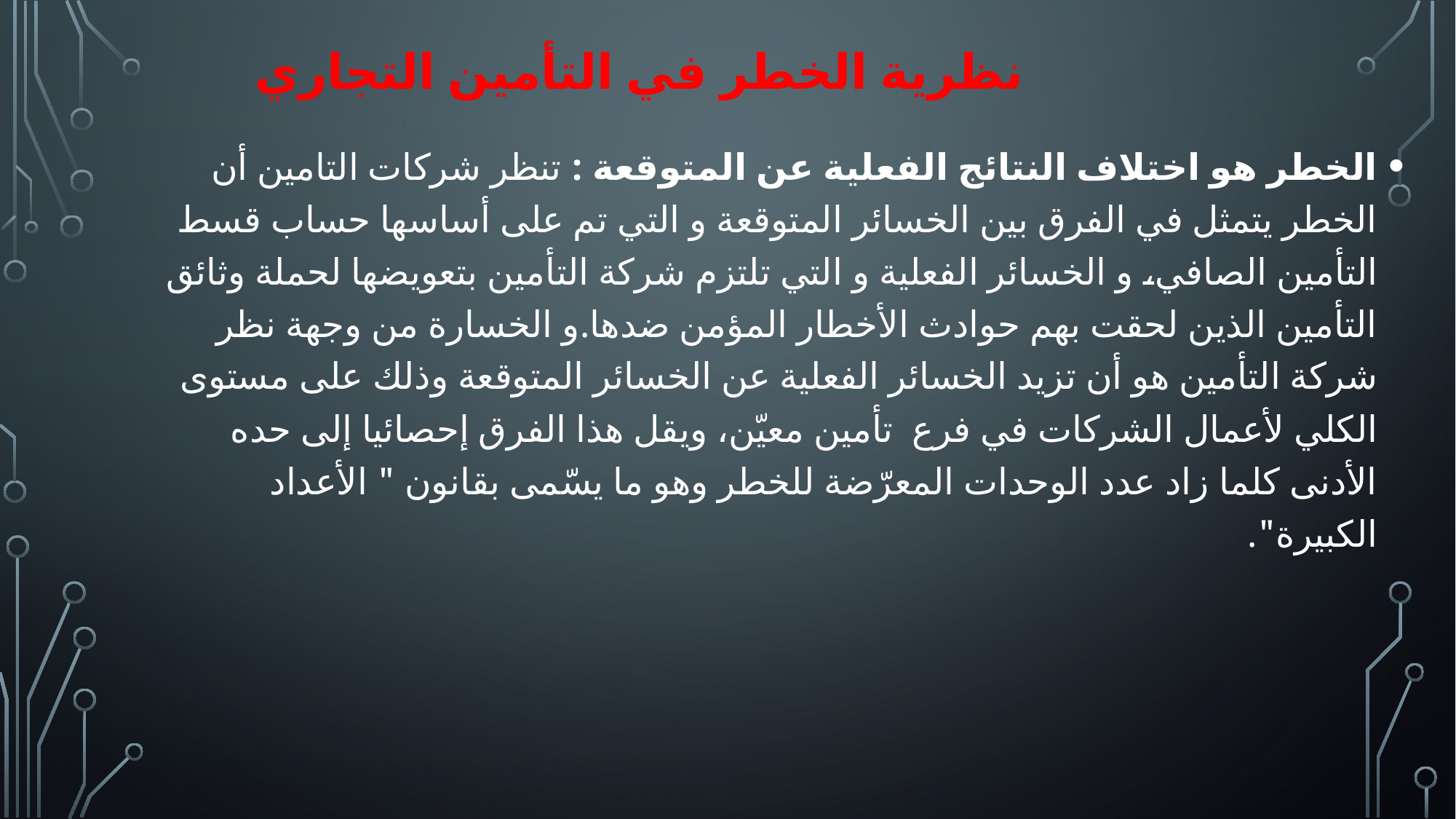

نظرية الخطر في التأمين التجاري
الخطر هو اختلاف النتائج الفعلية عن المتوقعة : تنظر شركات التامين أن الخطر يتمثل في الفرق بين الخسائر المتوقعة و التي تم على أساسها حساب قسط التأمين الصافي، و الخسائر الفعلية و التي تلتزم شركة التأمين بتعويضها لحملة وثائق التأمين الذين لحقت بهم حوادث الأخطار المؤمن ضدها.و الخسارة من وجهة نظر شركة التأمين هو أن تزيد الخسائر الفعلية عن الخسائر المتوقعة وذلك على مستوى  الكلي لأعمال الشركات في فرع  تأمين معيّن، ويقل هذا الفرق إحصائيا إلى حده الأدنى كلما زاد عدد الوحدات المعرّضة للخطر وهو ما يسّمى بقانون " الأعداد الكبيرة".